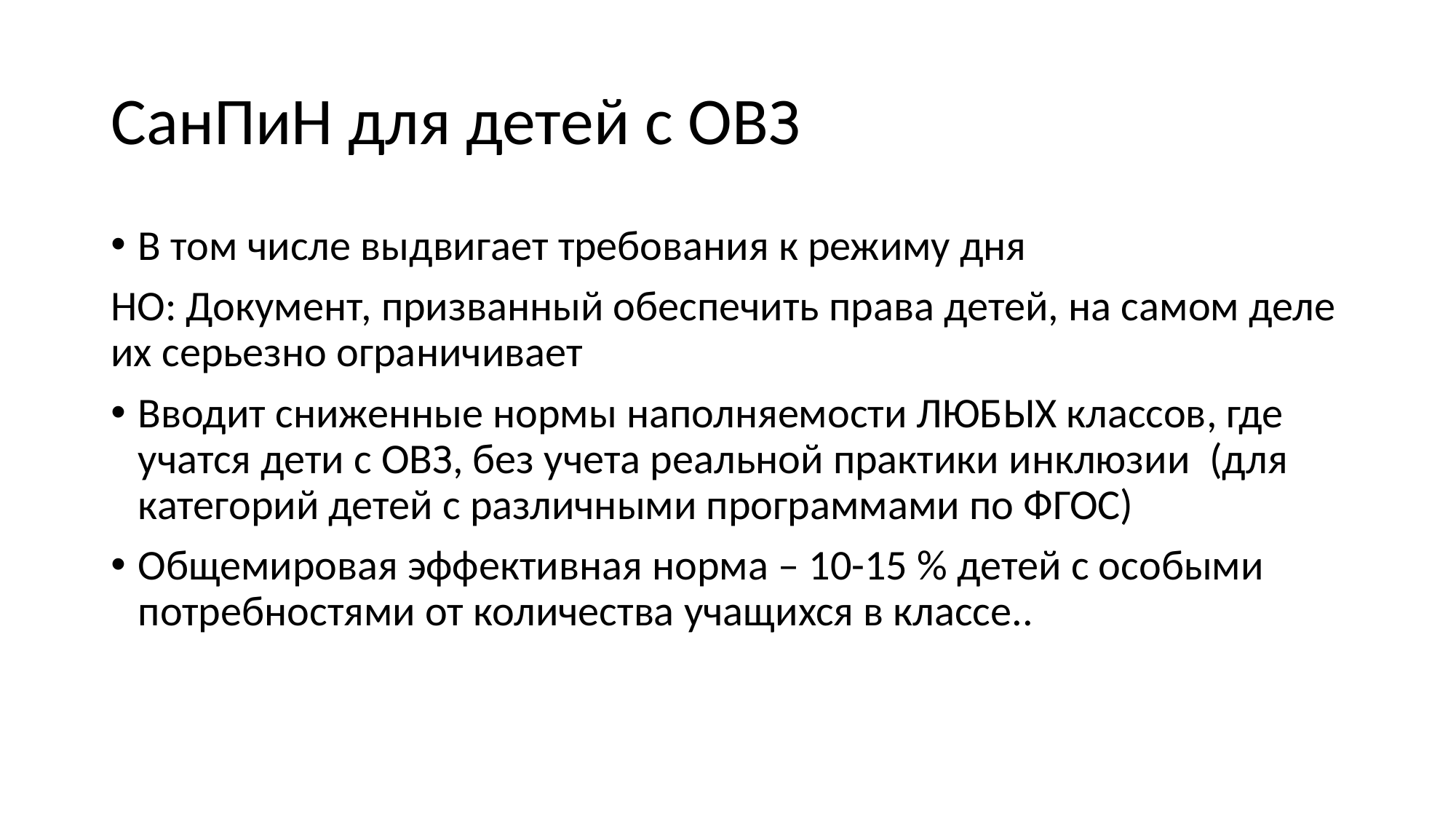

# СанПиН для детей с ОВЗ
В том числе выдвигает требования к режиму дня
НО: Документ, призванный обеспечить права детей, на самом деле их серьезно ограничивает
Вводит сниженные нормы наполняемости ЛЮБЫХ классов, где учатся дети с ОВЗ, без учета реальной практики инклюзии  (для категорий детей с различными программами по ФГОС)
Общемировая эффективная норма – 10-15 % детей с особыми потребностями от количества учащихся в классе..